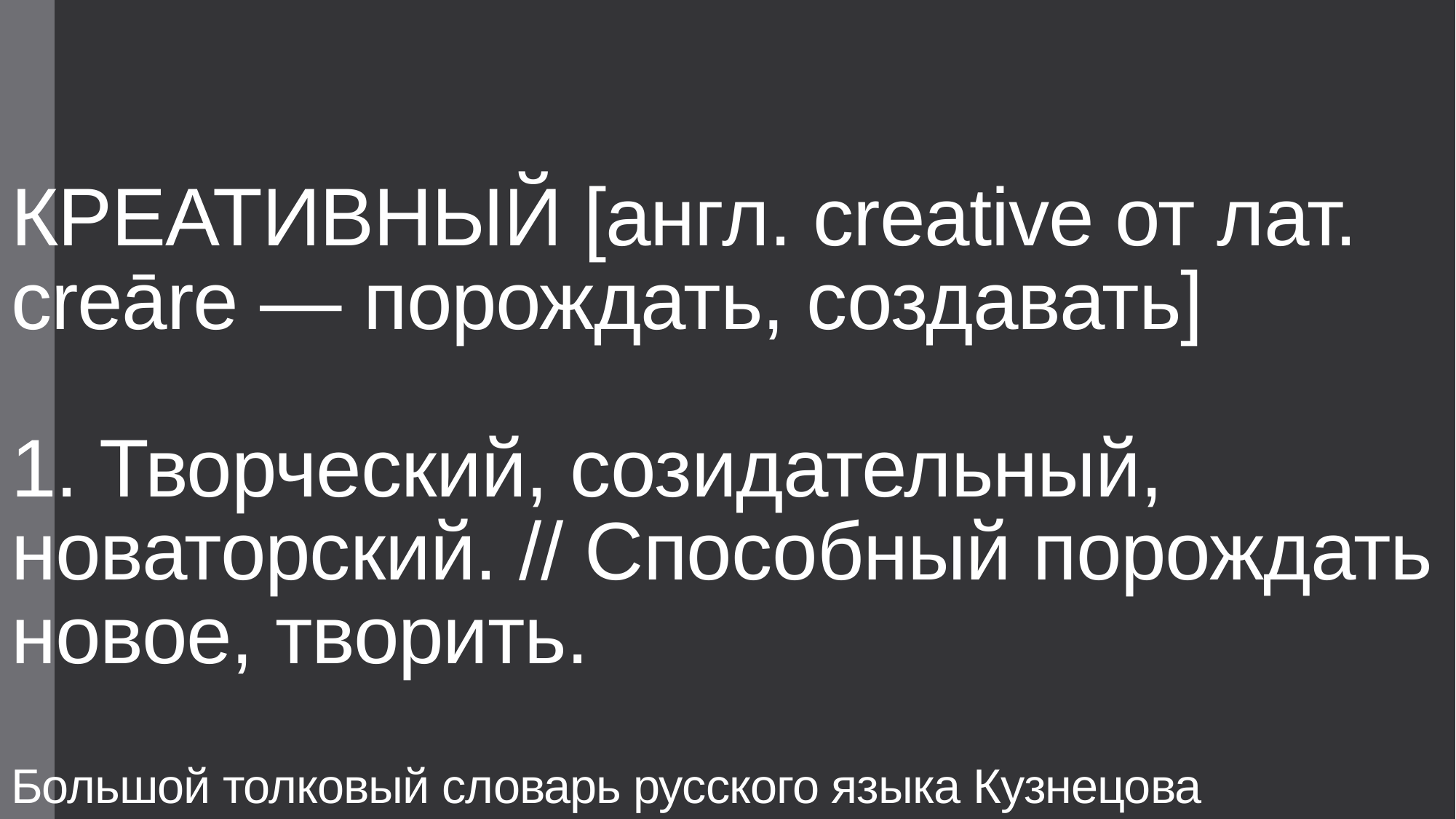

# КРЕАТИВНЫЙ [англ. creative от лат. creāre — порождать, создавать] 1. Творческий, созидательный, новаторский. // Способный порождать новое, творить. Большой толковый словарь русского языка Кузнецова